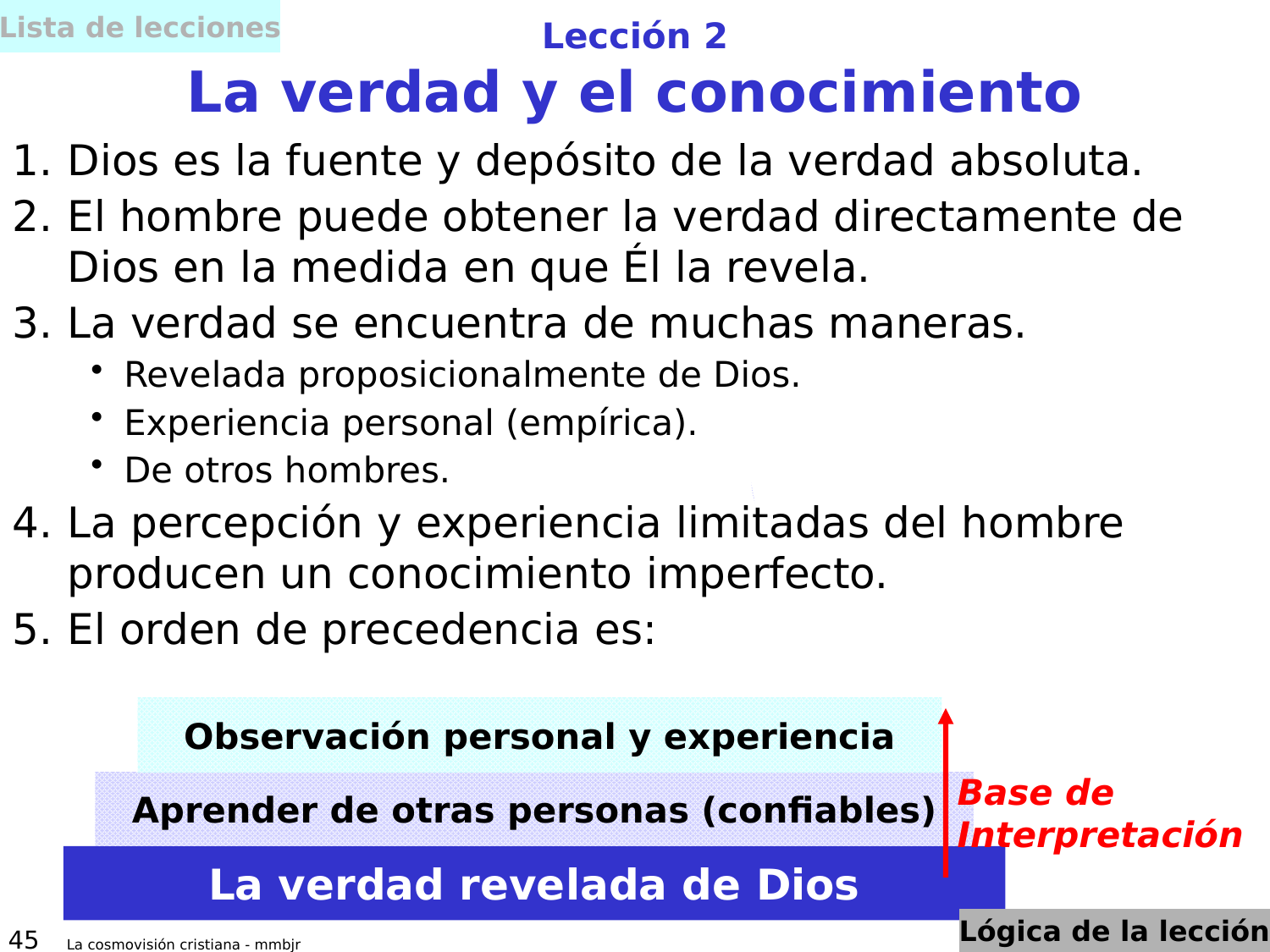

Lista de lecciones
# Lección 2 La verdad y el conocimiento
Dios es la fuente y depósito de la verdad absoluta.
El hombre puede obtener la verdad directamente de Dios en la medida en que Él la revela.
La verdad se encuentra de muchas maneras.
Revelada proposicionalmente de Dios.
Experiencia personal (empírica).
De otros hombres.
La percepción y experiencia limitadas del hombre producen un conocimiento imperfecto.
El orden de precedencia es:

Dogma y Tradición Religiosa

lo que aprendo
De otros
Lo que yo
Experiencia
Observación personal y experiencia

Base de
Interpretación
Aprender de otras personas (confiables)
La verdad revelada de Dios
Lógica de la lección
45
La cosmovisión cristiana - mmbjr